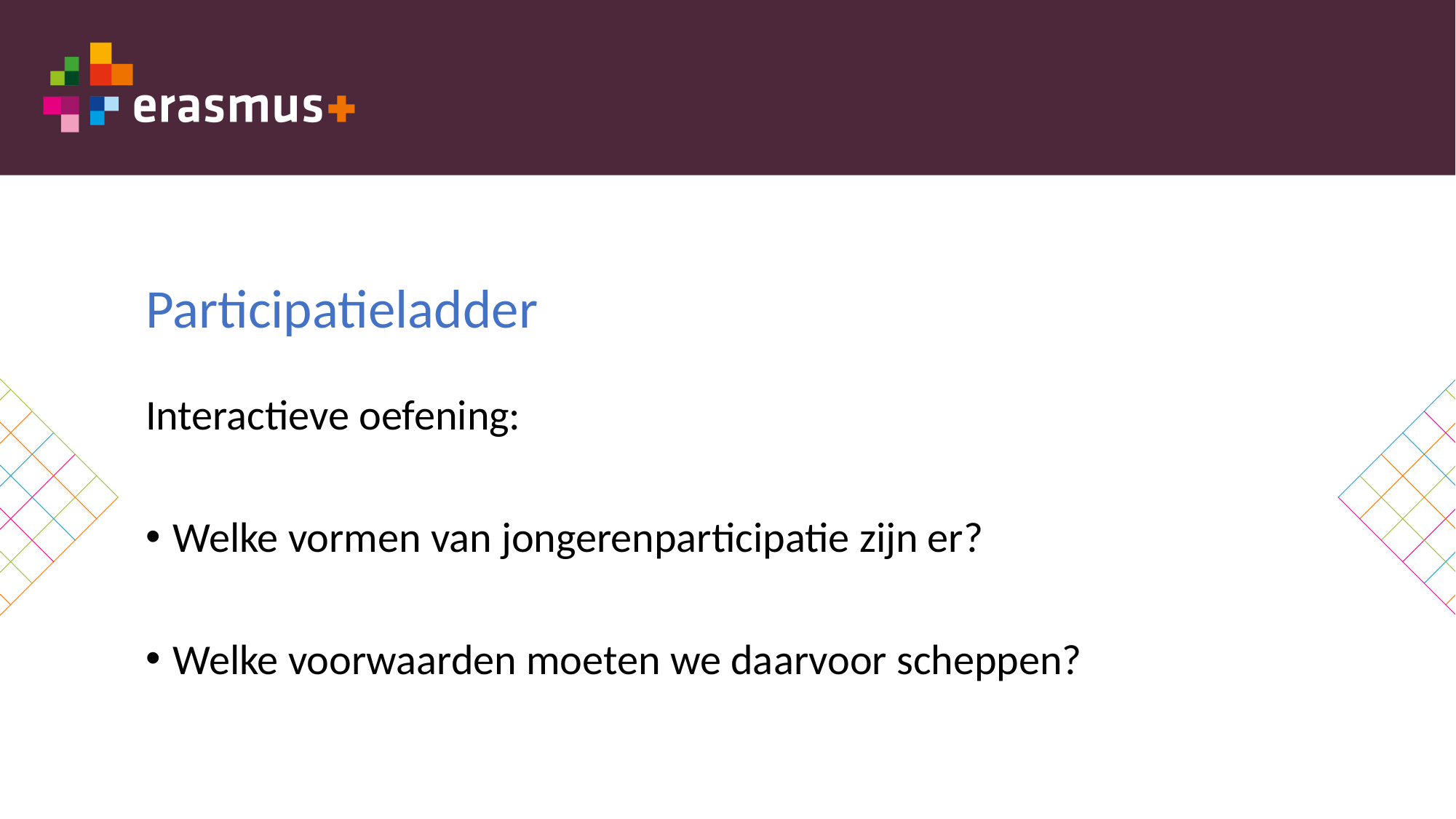

# Participatieladder
Interactieve oefening:

Welke vormen van jongerenparticipatie zijn er?

Welke voorwaarden moeten we daarvoor scheppen?